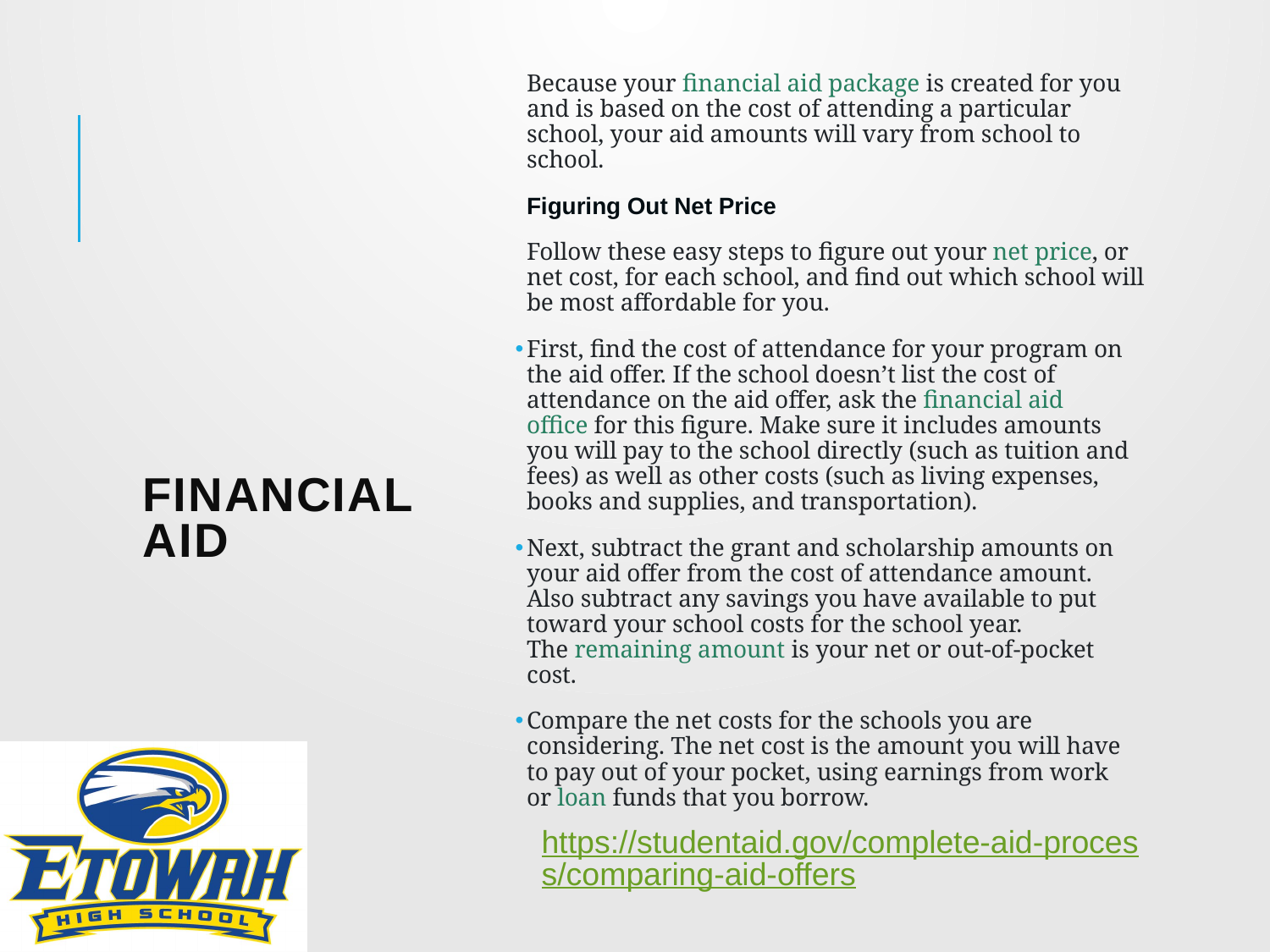

Because your financial aid package is created for you and is based on the cost of attending a particular school, your aid amounts will vary from school to school.
Figuring Out Net Price
Follow these easy steps to figure out your net price, or net cost, for each school, and find out which school will be most affordable for you.
First, find the cost of attendance for your program on the aid offer. If the school doesn’t list the cost of attendance on the aid offer, ask the financial aid office for this figure. Make sure it includes amounts you will pay to the school directly (such as tuition and fees) as well as other costs (such as living expenses, books and supplies, and transportation).
Next, subtract the grant and scholarship amounts on your aid offer from the cost of attendance amount. Also subtract any savings you have available to put toward your school costs for the school year. The remaining amount is your net or out-of-pocket cost.
Compare the net costs for the schools you are considering. The net cost is the amount you will have to pay out of your pocket, using earnings from work or loan funds that you borrow.
# Financial Aid
https://studentaid.gov/complete-aid-process/comparing-aid-offers